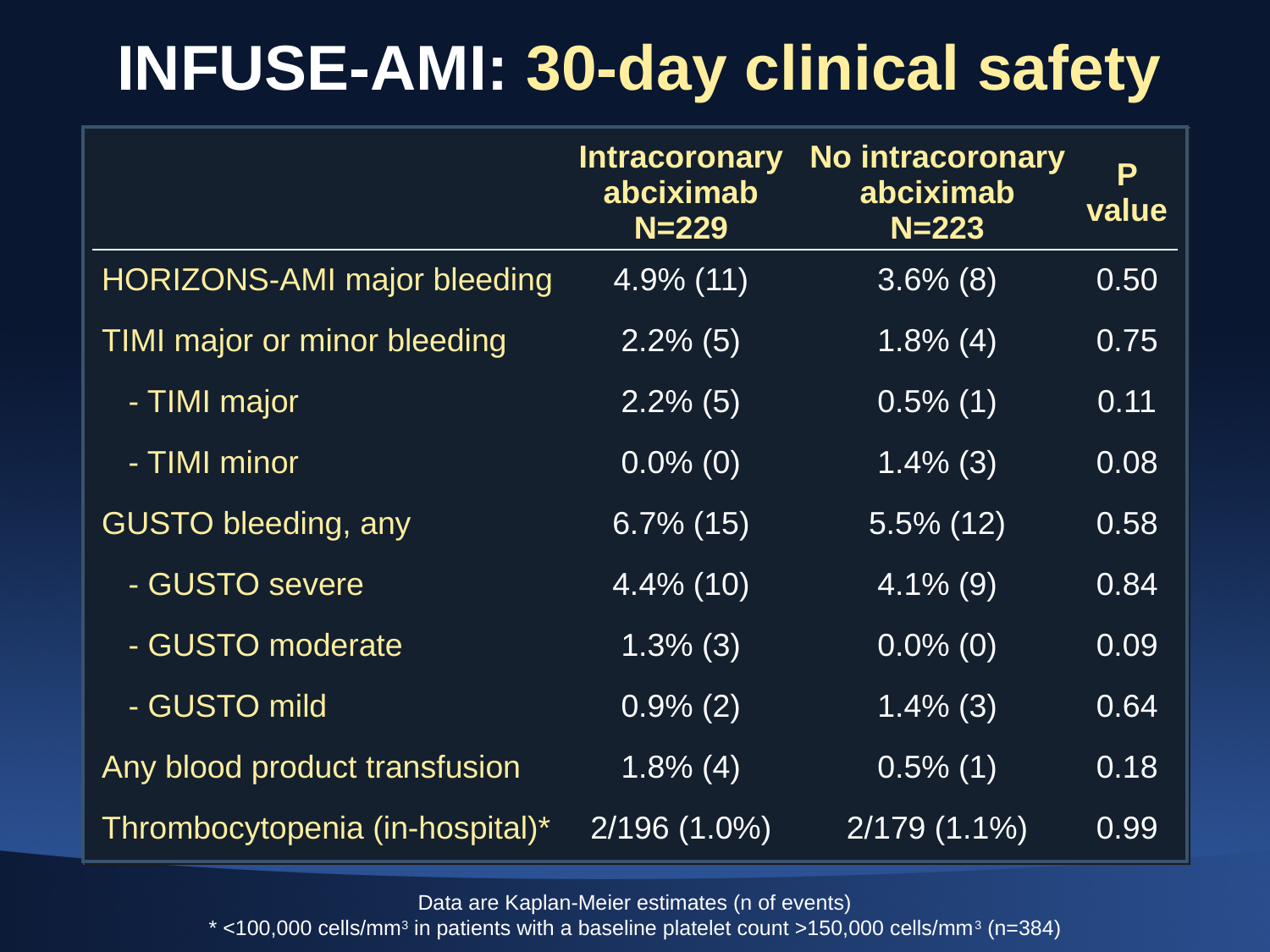

# INFUSE-AMI: 30-day clinical safety

|  | Intracoronary abciximab N=229 | No intracoronary abciximab N=223 | P value |
| --- | --- | --- | --- |
| HORIZONS-AMI major bleeding | 4.9% (11) | 3.6% (8) | 0.50 |
| TIMI major or minor bleeding | 2.2% (5) | 1.8% (4) | 0.75 |
| - TIMI major | 2.2% (5) | 0.5% (1) | 0.11 |
| - TIMI minor | 0.0% (0) | 1.4% (3) | 0.08 |
| GUSTO bleeding, any | 6.7% (15) | 5.5% (12) | 0.58 |
| - GUSTO severe | 4.4% (10) | 4.1% (9) | 0.84 |
| - GUSTO moderate | 1.3% (3) | 0.0% (0) | 0.09 |
| - GUSTO mild | 0.9% (2) | 1.4% (3) | 0.64 |
| Any blood product transfusion | 1.8% (4) | 0.5% (1) | 0.18 |
| Thrombocytopenia (in-hospital)\* | 2/196 (1.0%) | 2/179 (1.1%) | 0.99 |
Data are Kaplan-Meier estimates (n of events)
* <100,000 cells/mm3 in patients with a baseline platelet count >150,000 cells/mm3 (n=384)